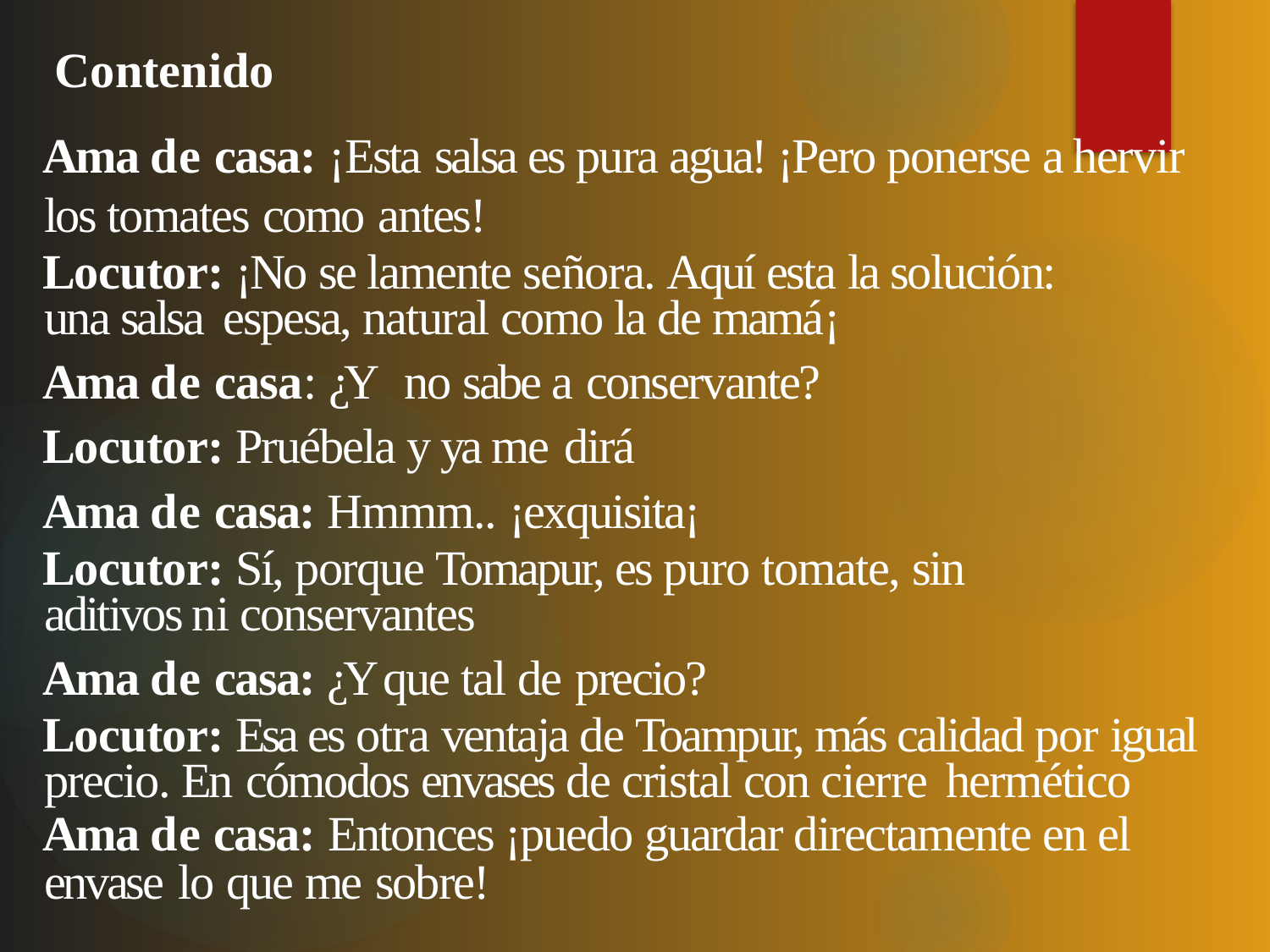

Contenido
Ama de casa: ¡Esta salsa es pura agua! ¡Pero ponerse a hervir los tomates como antes!
Locutor: ¡No se lamente señora. Aquí esta la solución: una salsa  espesa, natural como la de mamá¡
Ama de casa: ¿Y  no sabe a conservante?
Locutor: Pruébela y ya me dirá
Ama de casa: Hmmm.. ¡exquisita¡
Locutor: Sí, porque Tomapur, es puro tomate, sin aditivos ni conservantes
Ama de casa: ¿Y que tal de precio?
Locutor: Esa es otra ventaja de Toampur, más calidad por igual precio. En cómodos envases de cristal con cierre hermético
Ama de casa: Entonces ¡puedo guardar directamente en el envase lo que me sobre!